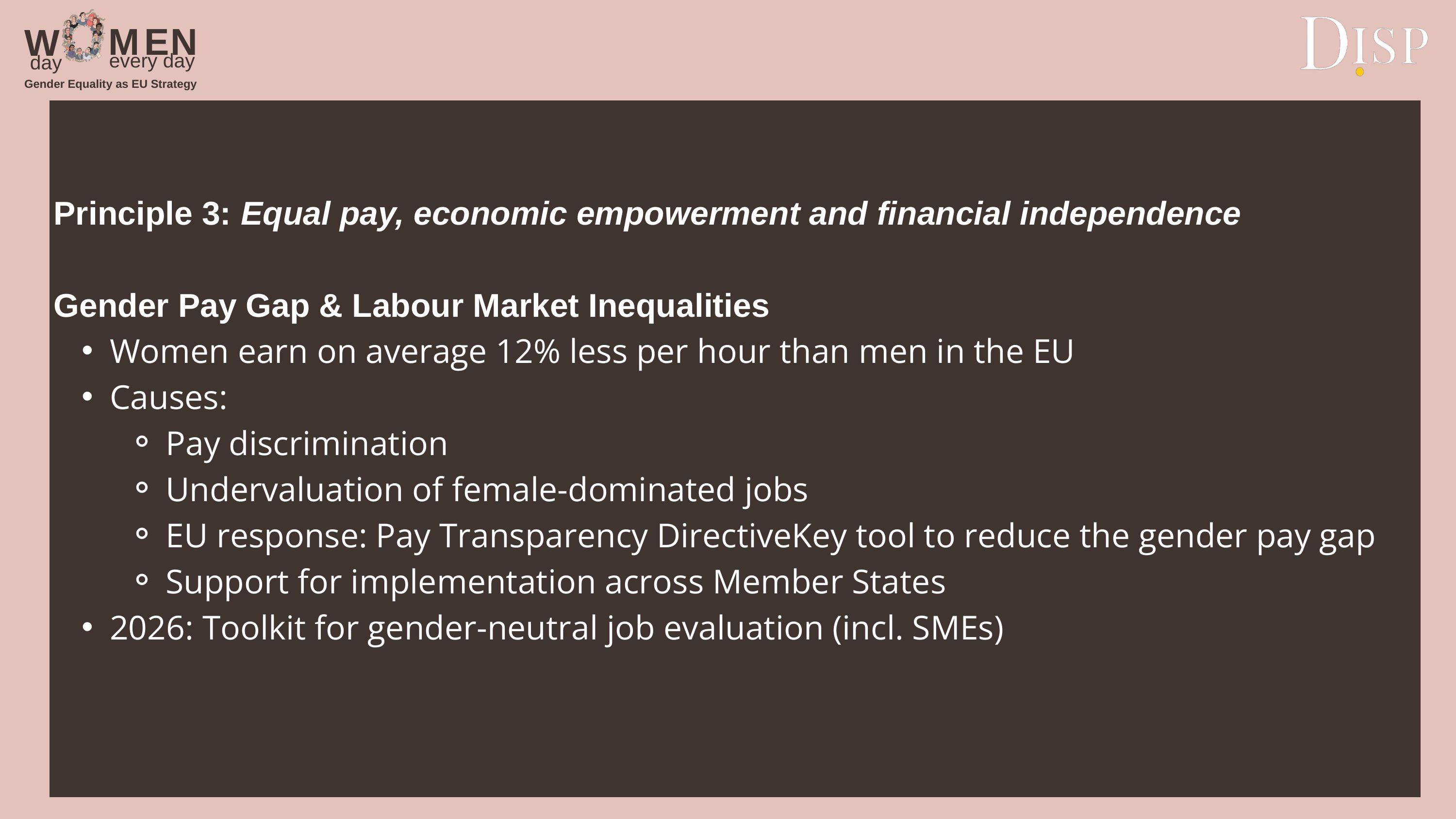

M
E
N
W
every day
day
Gender Equality as EU Strategy

Principle 3: Equal pay, economic empowerment and financial independence

Gender Pay Gap & Labour Market Inequalities
Women earn on average 12% less per hour than men in the EU
Causes:
Pay discrimination
Undervaluation of female-dominated jobs
EU response: Pay Transparency DirectiveKey tool to reduce the gender pay gap
Support for implementation across Member States
2026: Toolkit for gender-neutral job evaluation (incl. SMEs)